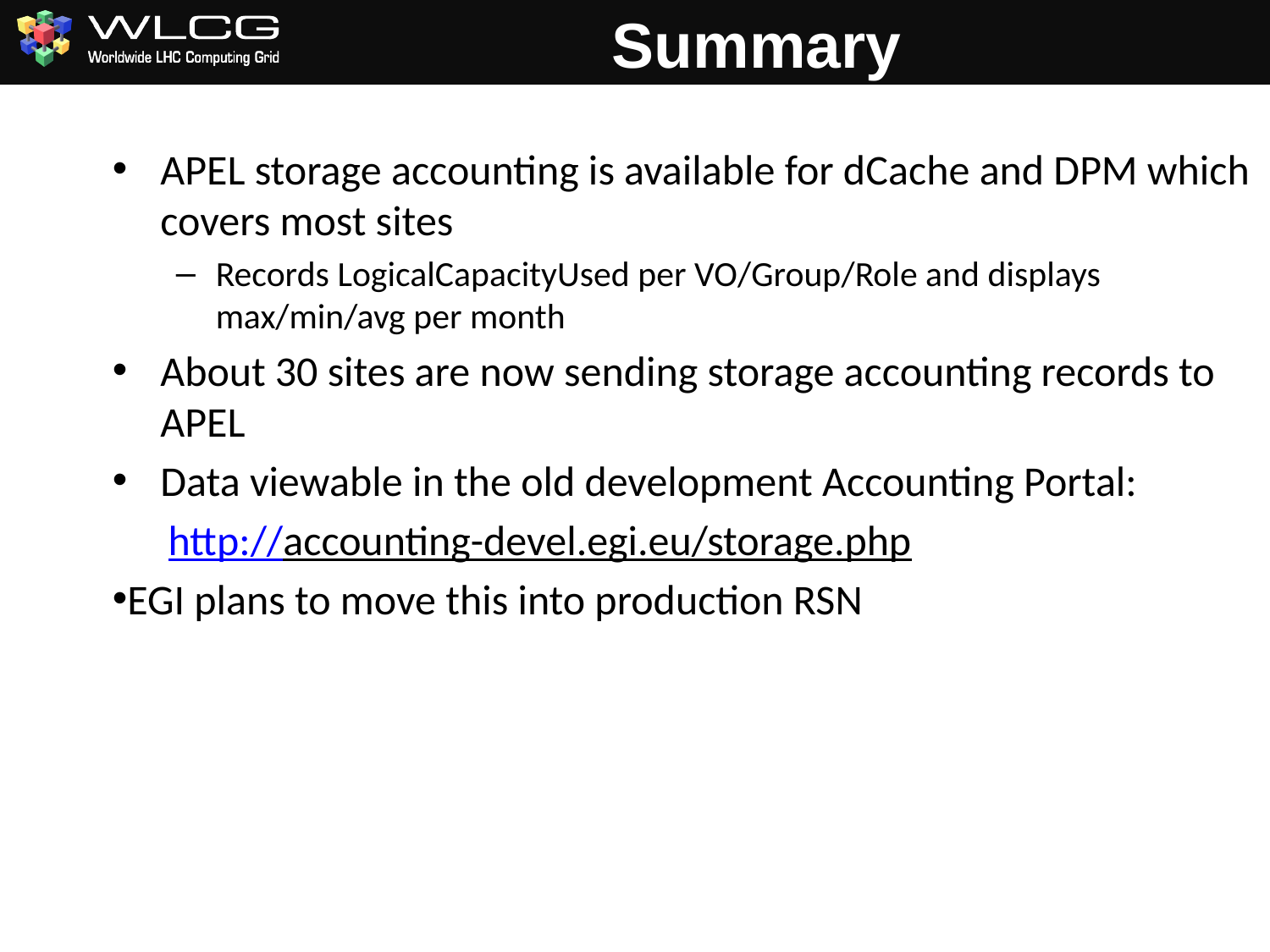

# Summary
APEL storage accounting is available for dCache and DPM which covers most sites
Records LogicalCapacityUsed per VO/Group/Role and displays max/min/avg per month
About 30 sites are now sending storage accounting records to APEL
Data viewable in the old development Accounting Portal:
http://accounting-devel.egi.eu/storage.php
EGI plans to move this into production RSN